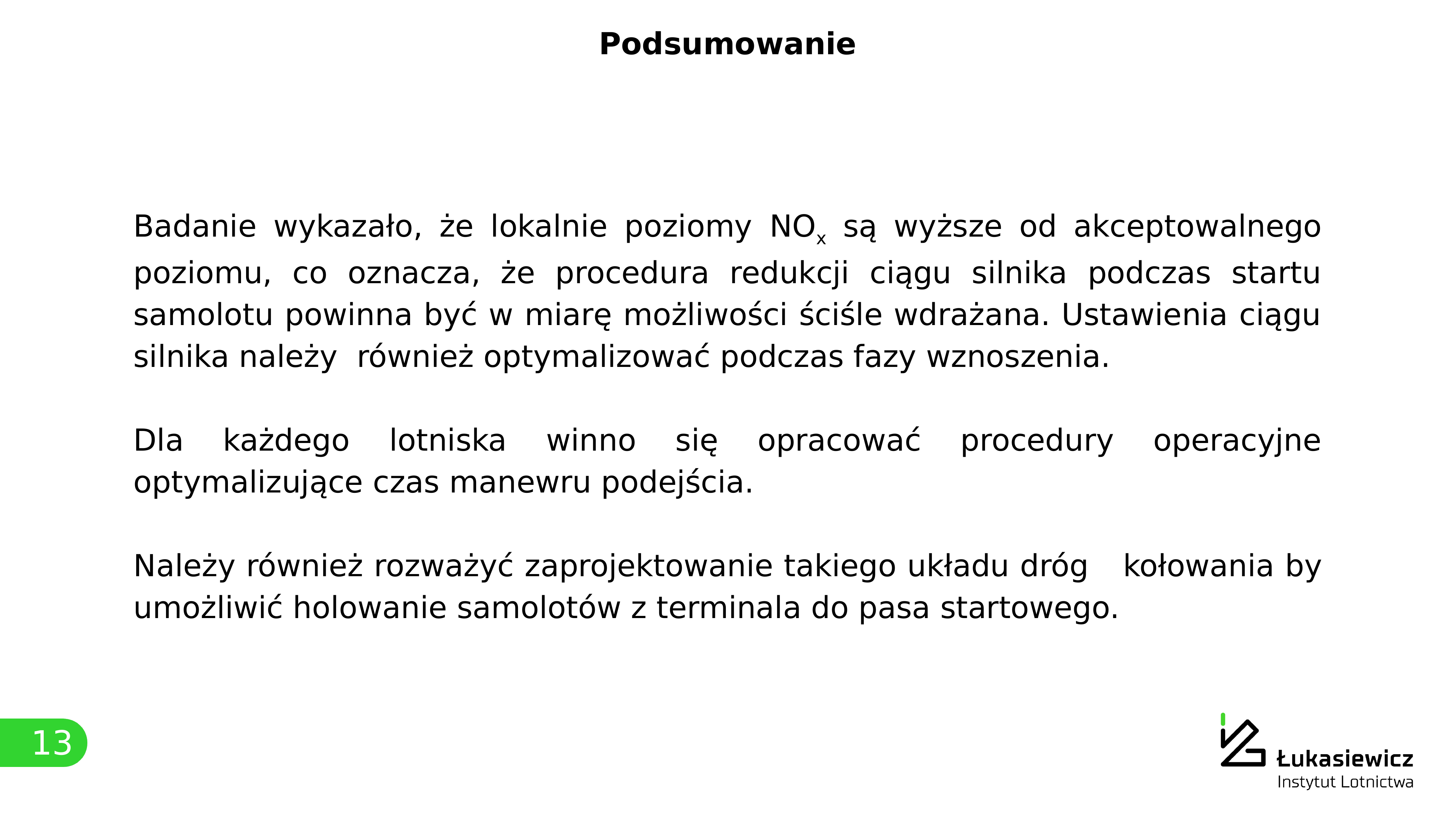

Podsumowanie
Badanie wykazało, że lokalnie poziomy NOx są wyższe od akceptowalnego poziomu, co oznacza, że procedura redukcji ciągu silnika podczas startu samolotu powinna być w miarę możliwości ściśle wdrażana. Ustawienia ciągu silnika należy  również optymalizować podczas fazy wznoszenia.

Dla każdego lotniska winno się opracować procedury operacyjne optymalizujące czas manewru podejścia.

Należy również rozważyć zaprojektowanie takiego układu dróg 	kołowania by umożliwić holowanie samolotów z terminala do pasa startowego.